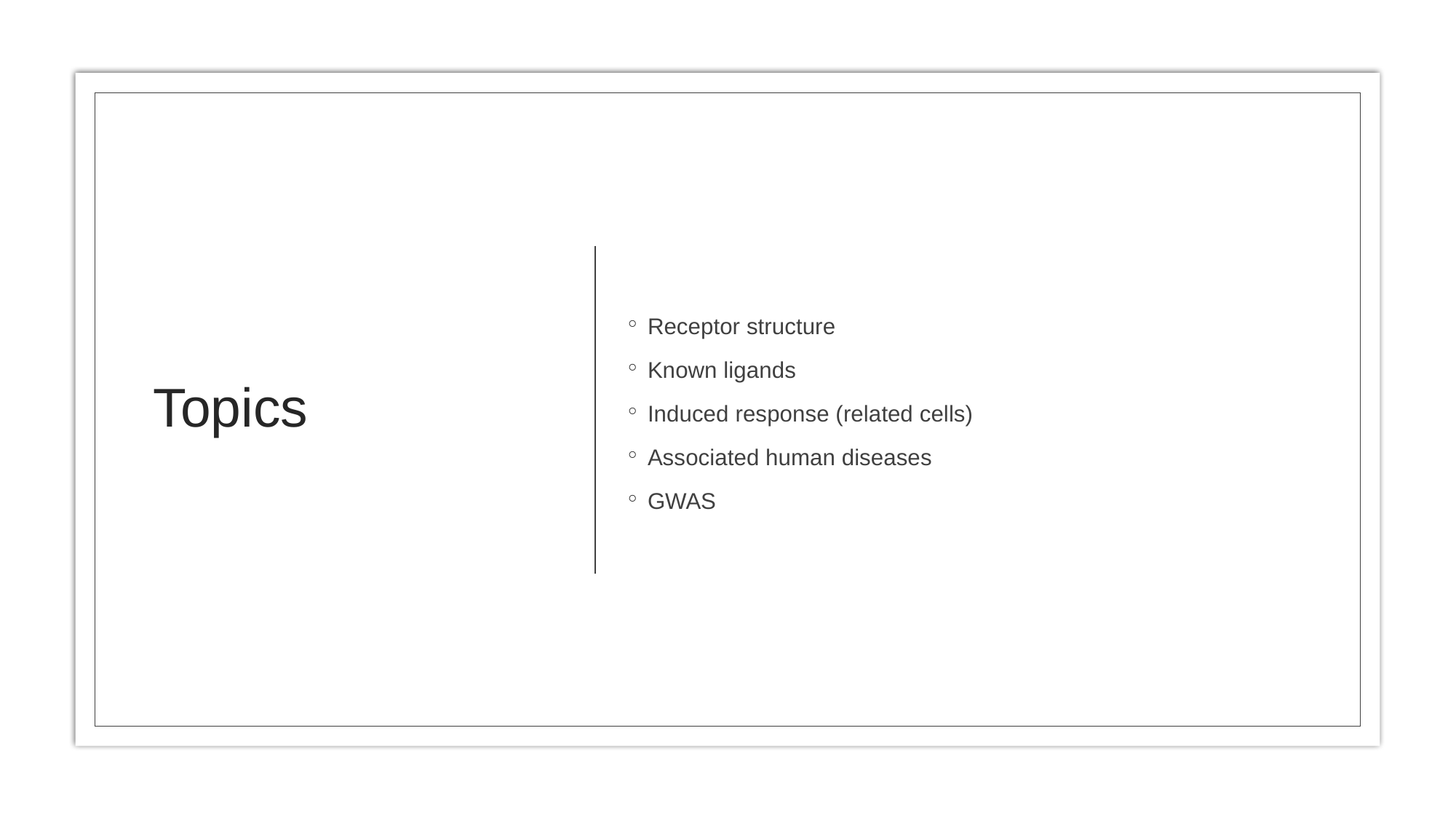

# Topics
Receptor structure
Known ligands
Induced response (related cells)
Associated human diseases
GWAS